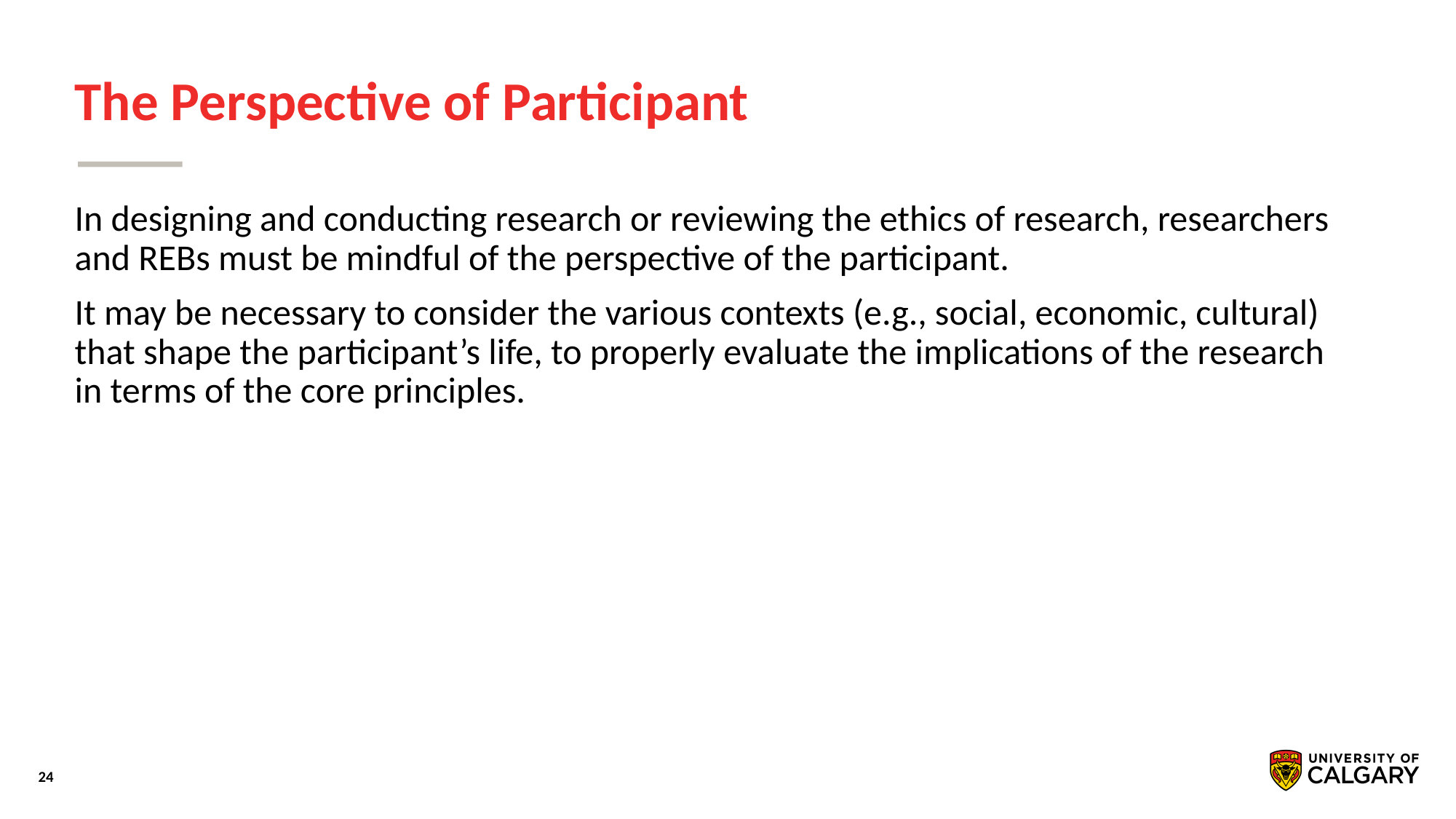

# The Perspective of Participant
In designing and conducting research or reviewing the ethics of research, researchers and REBs must be mindful of the perspective of the participant.
It may be necessary to consider the various contexts (e.g., social, economic, cultural) that shape the participant’s life, to properly evaluate the implications of the research in terms of the core principles.